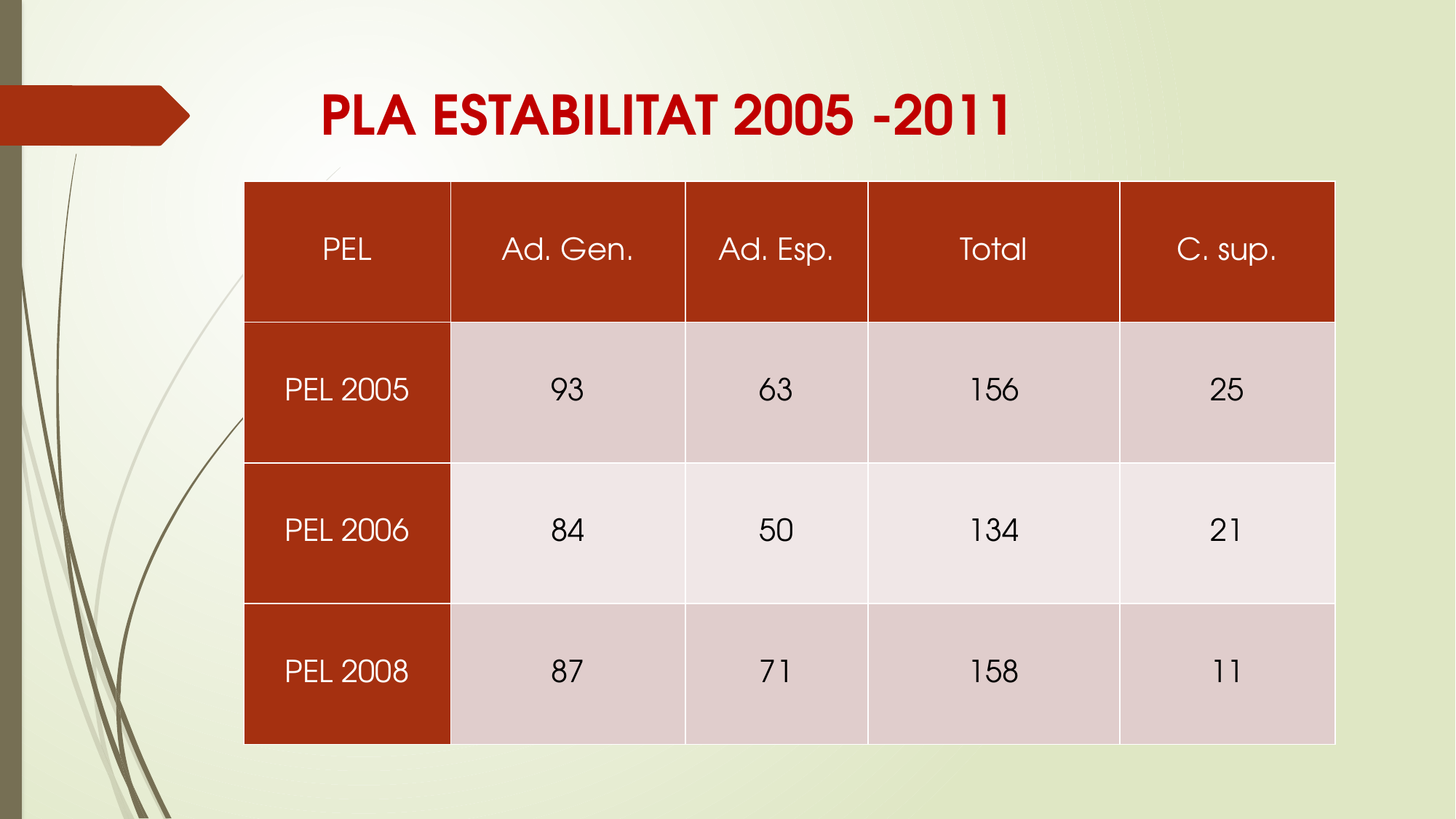

# PLA ESTABILITAT 2005 -2011
| PEL | Ad. Gen. | Ad. Esp. | Total | C. sup. |
| --- | --- | --- | --- | --- |
| PEL 2005 | 93 | 63 | 156 | 25 |
| PEL 2006 | 84 | 50 | 134 | 21 |
| PEL 2008 | 87 | 71 | 158 | 11 |